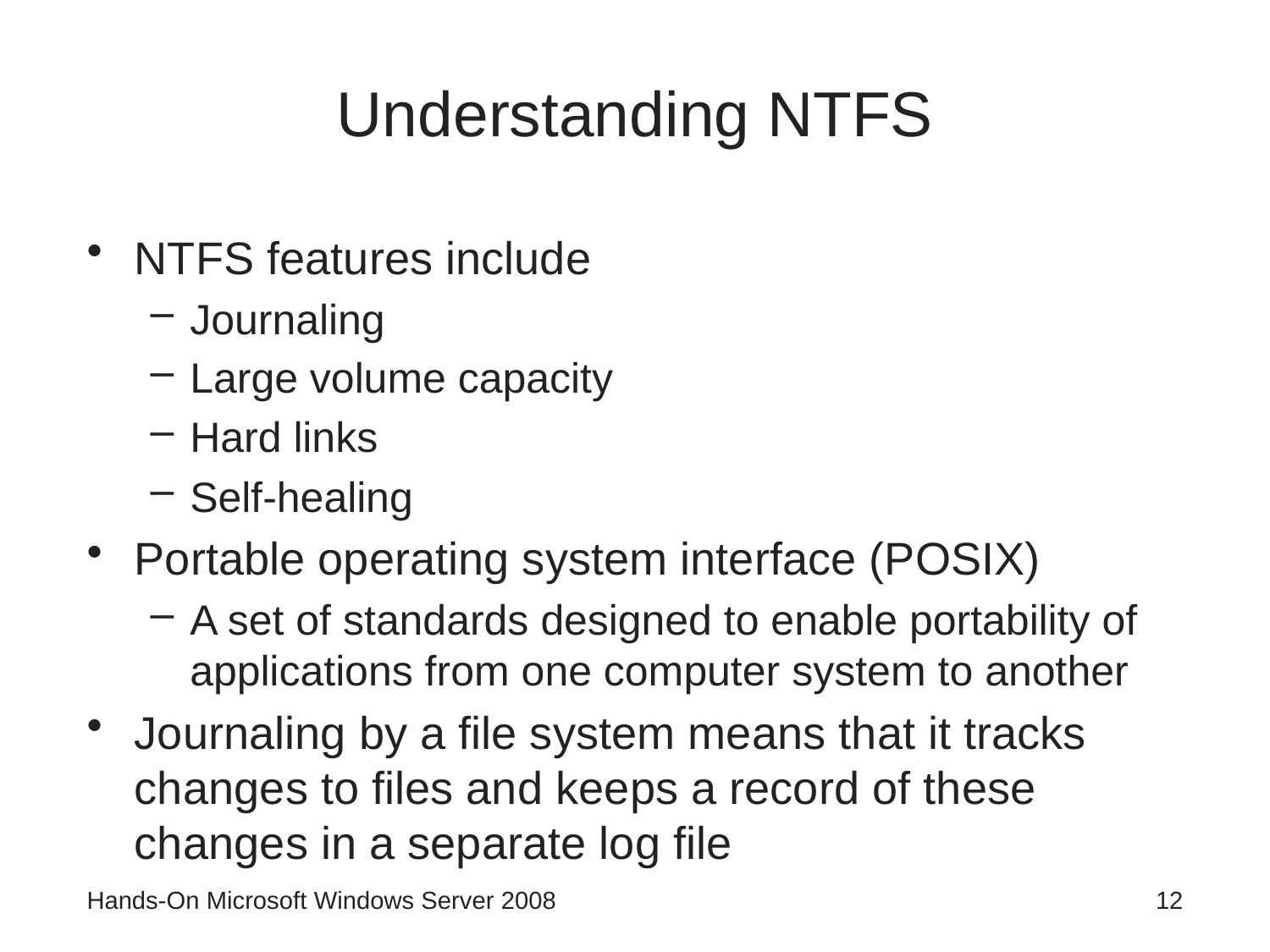

# Understanding NTFS
NTFS features include
Journaling
Large volume capacity
Hard links
Self-healing
Portable operating system interface (POSIX)
A set of standards designed to enable portability of applications from one computer system to another
Journaling by a file system means that it tracks changes to files and keeps a record of these changes in a separate log file
Hands-On Microsoft Windows Server 2008
12